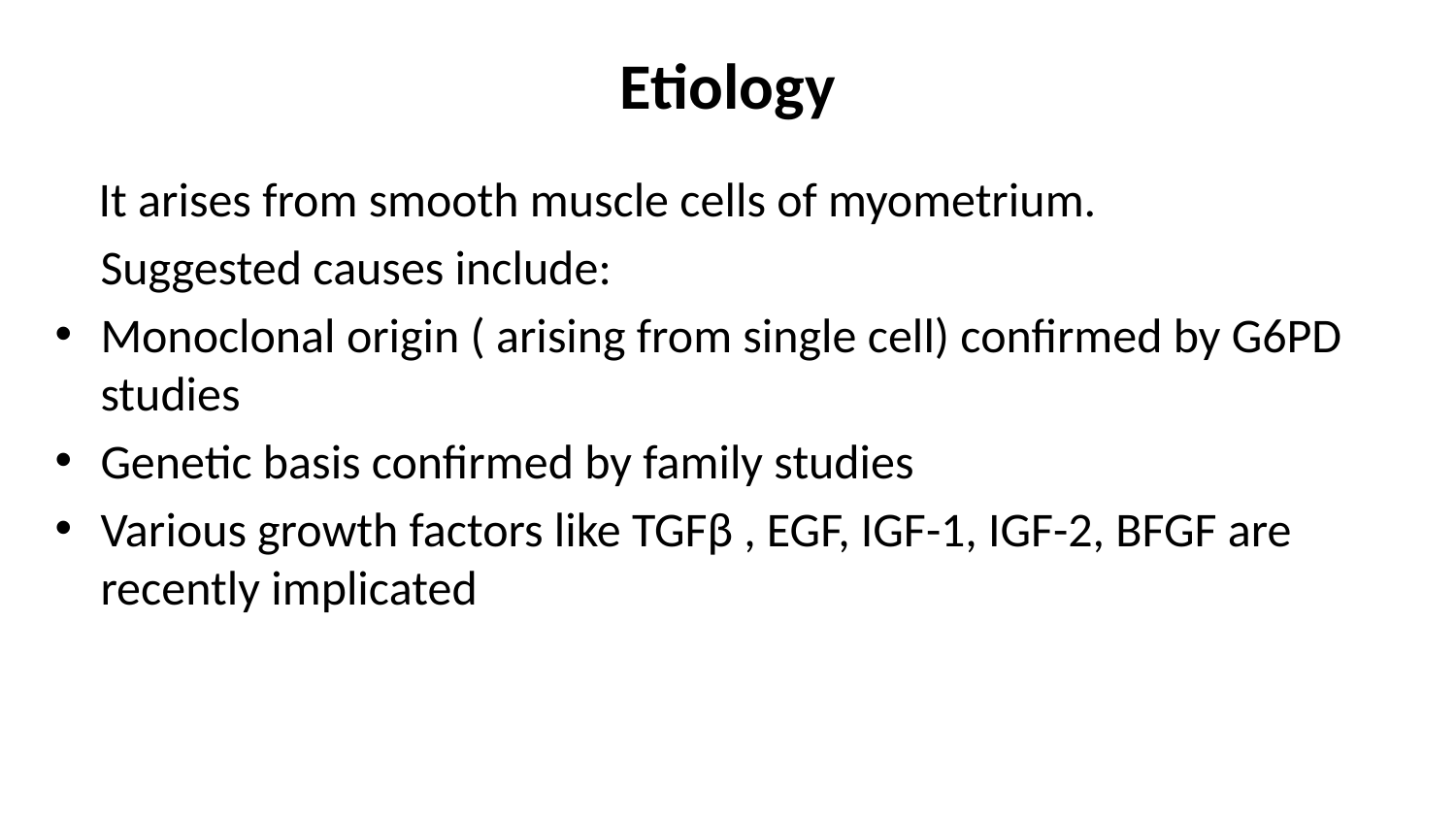

# Etiology
    It arises from smooth muscle cells of myometrium.
	Suggested causes include:
Monoclonal origin ( arising from single cell) confirmed by G6PD studies
Genetic basis confirmed by family studies
Various growth factors like TGFβ , EGF, IGF-1, IGF-2, BFGF are recently implicated